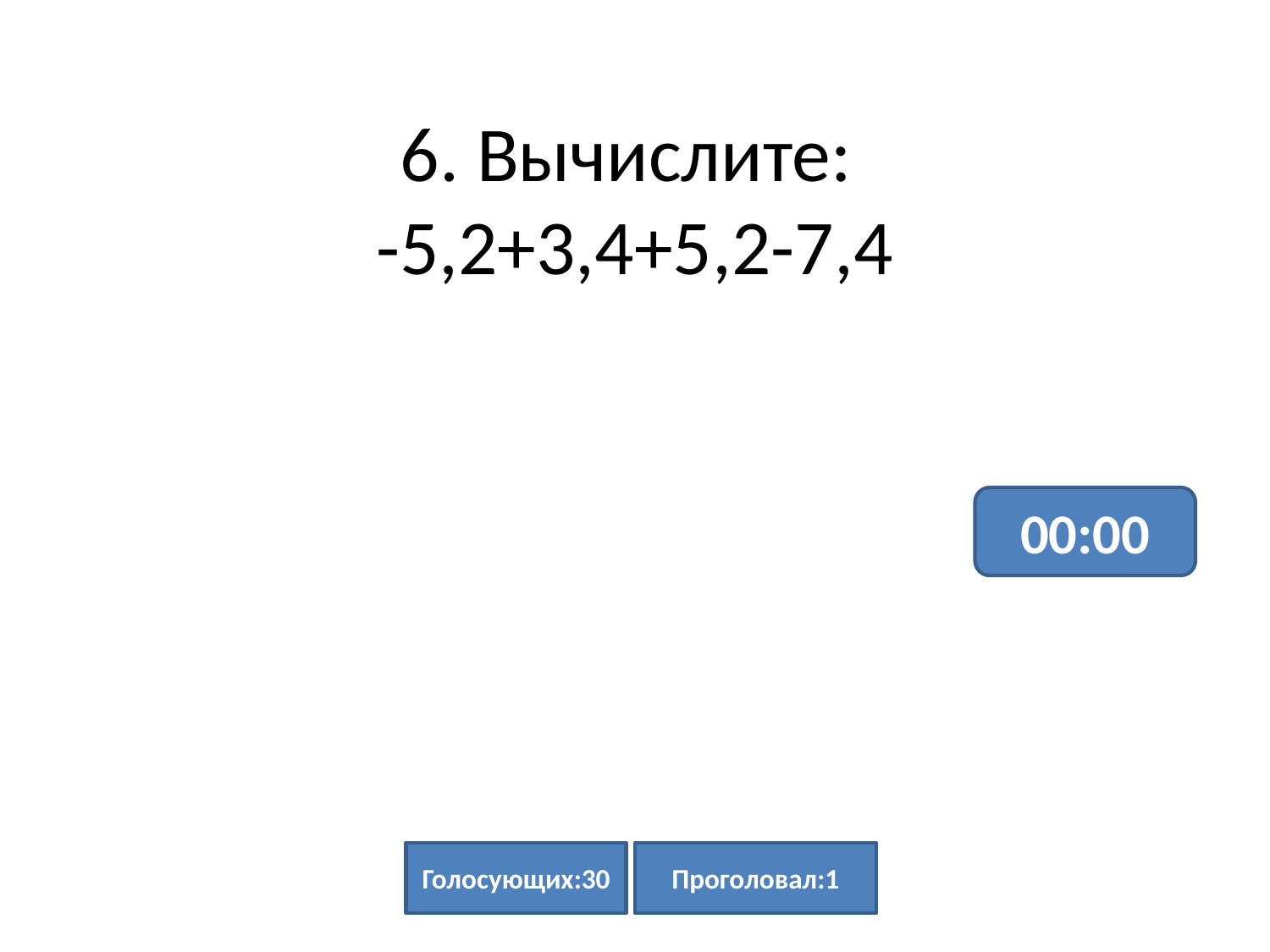

# 6. Вычислите: -5,2+3,4+5,2-7,4
00:00
Голосующих:30
Проголовал:1